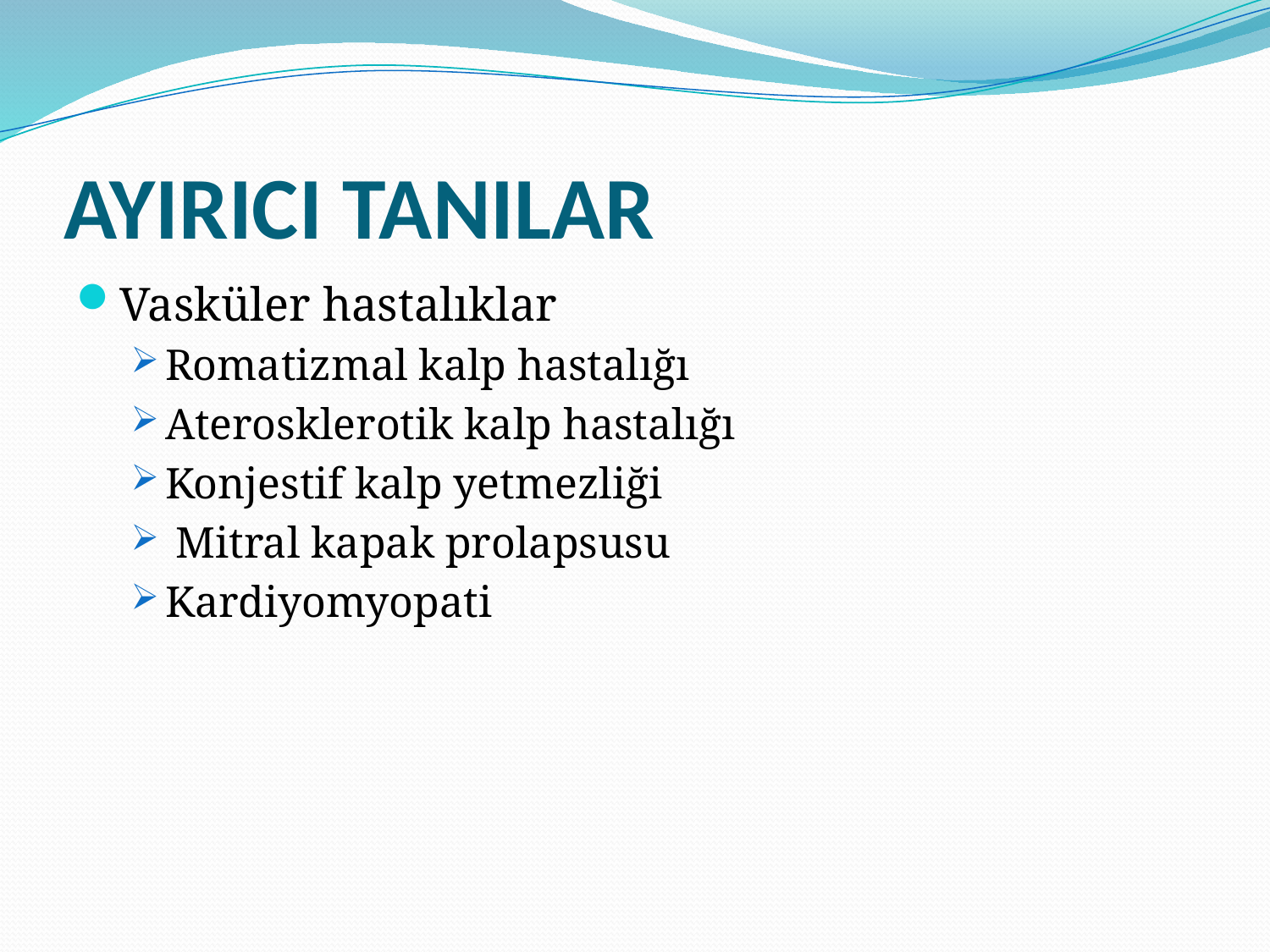

# AYIRICI TANILAR
Vasküler hastalıklar
Romatizmal kalp hastalığı
Aterosklerotik kalp hastalığı
Konjestif kalp yetmezliği
 Mitral kapak prolapsusu
Kardiyomyopati